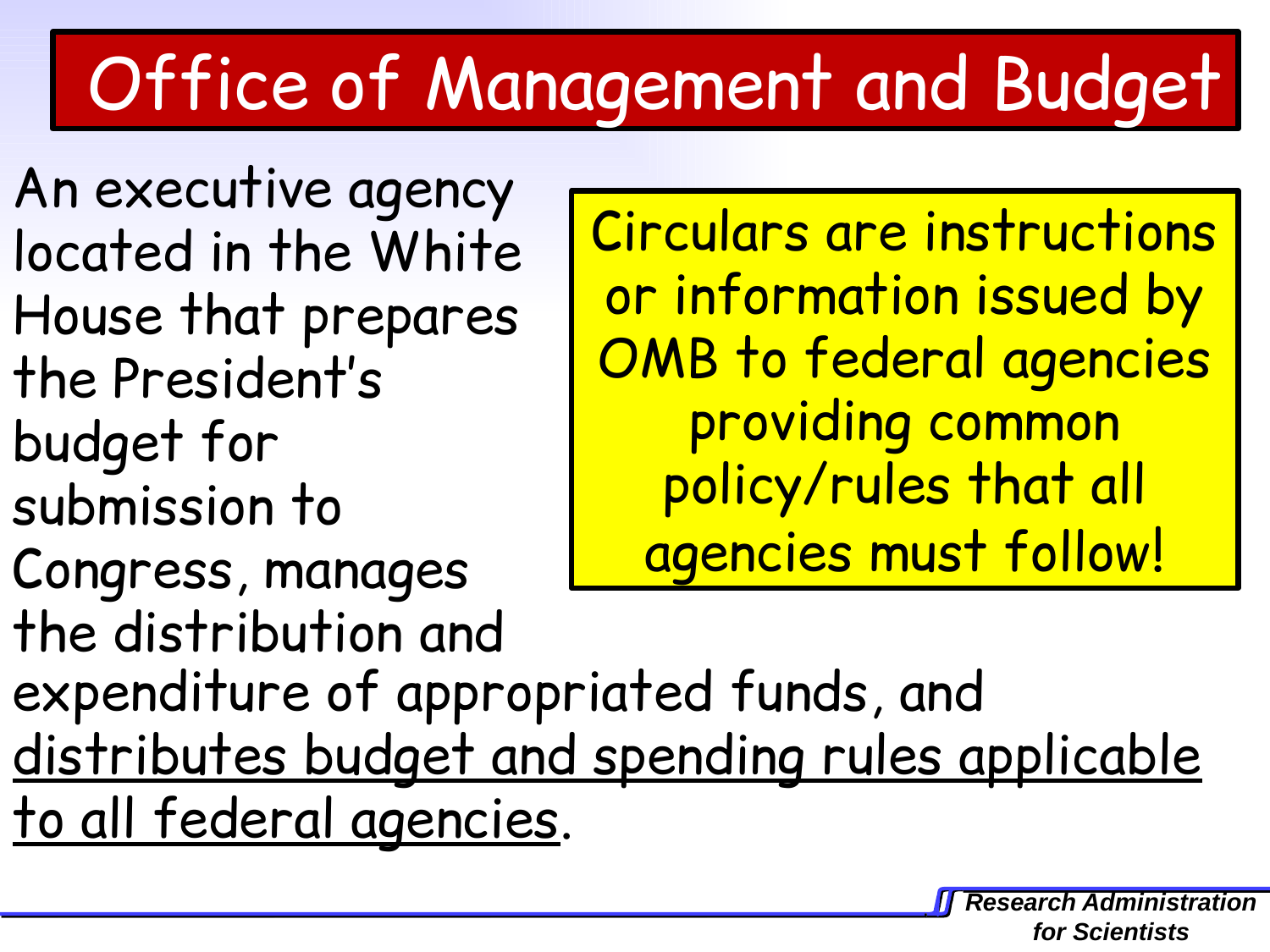

Office of Management and Budget
An executive agency located in the White House that prepares the President’s budget for submission to Congress, manages the distribution and
Circulars are instructions or information issued by OMB to federal agencies providing common policy/rules that all agencies must follow!
expenditure of appropriated funds, and distributes budget and spending rules applicable to all federal agencies.